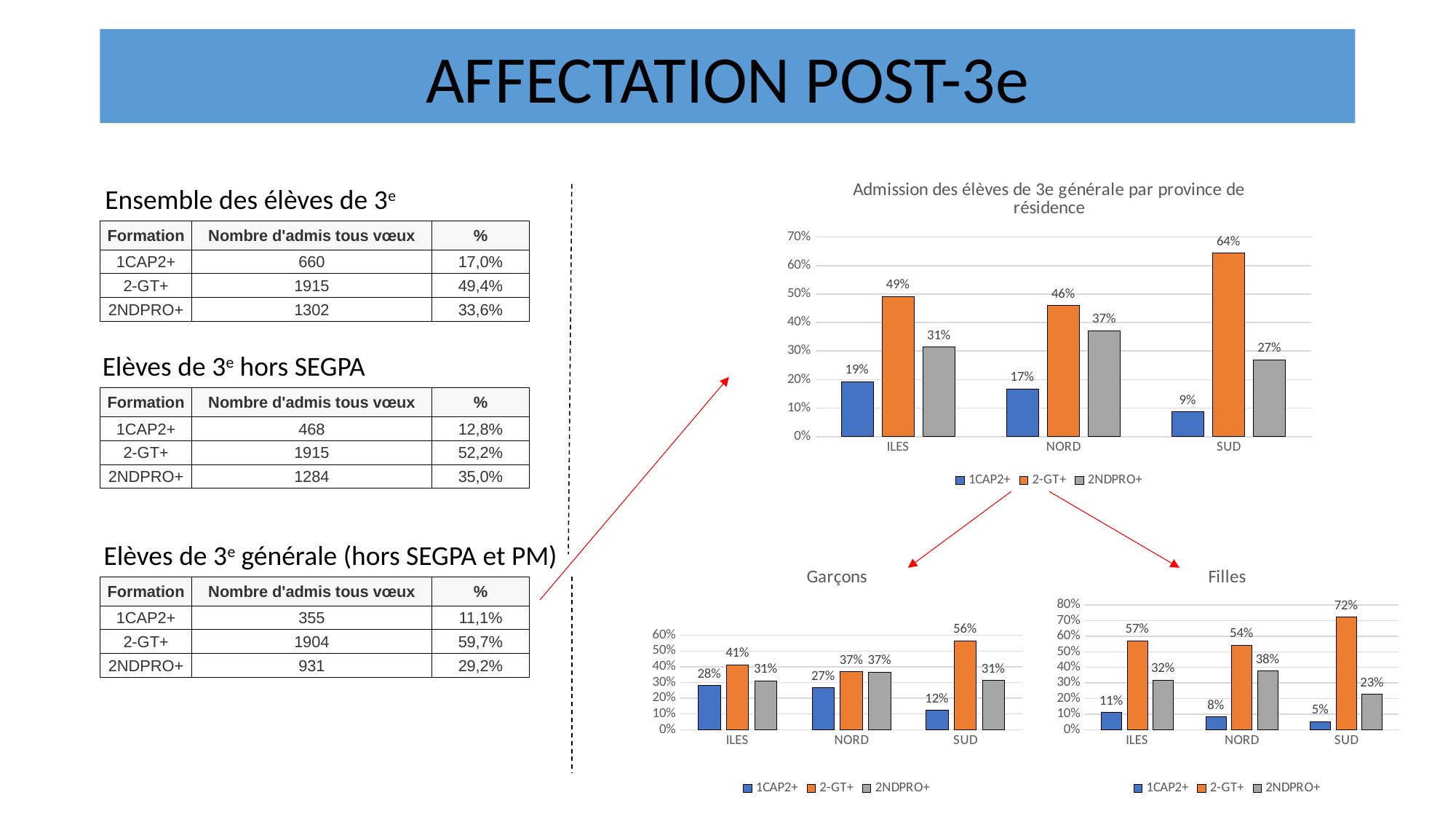

# AFFECTATION POST-3e

### Chart: Admission des élèves de 3e générale par province de résidence

| Category | 1CAP2+ | 2-GT+ | 2NDPRO+ |
|---|---|---|---|
| ILES | 0.193 | 0.492 | 0.314 |
| NORD | 0.1669 | 0.46 | 0.371 |
| SUD | 0.087 | 0.6436 | 0.269 |
Ensemble des élèves de 3e
| Formation | Nombre d'admis tous vœux | % |
| --- | --- | --- |
| 1CAP2+ | 660 | 17,0% |
| 2-GT+ | 1915 | 49,4% |
| 2NDPRO+ | 1302 | 33,6% |
Elèves de 3e hors SEGPA
| Formation | Nombre d'admis tous vœux | % |
| --- | --- | --- |
| 1CAP2+ | 468 | 12,8% |
| 2-GT+ | 1915 | 52,2% |
| 2NDPRO+ | 1284 | 35,0% |
Elèves de 3e générale (hors SEGPA et PM)

### Chart: Garçons

| Category | 1CAP2+ | 2-GT+ | 2NDPRO+ |
|---|---|---|---|
| ILES | 0.279 | 0.4109 | 0.3101 |
| NORD | 0.2664 | 0.369 | 0.365 |
| SUD | 0.123 | 0.565 | 0.312 |

### Chart: Filles

| Category | 1CAP2+ | 2-GT+ | 2NDPRO+ |
|---|---|---|---|
| ILES | 0.111 | 0.5704 | 0.3185 |
| NORD | 0.0815 | 0.542 | 0.376 |
| SUD | 0.0513 | 0.7214 | 0.2274 |
| Formation | Nombre d'admis tous vœux | % |
| --- | --- | --- |
| 1CAP2+ | 355 | 11,1% |
| 2-GT+ | 1904 | 59,7% |
| 2NDPRO+ | 931 | 29,2% |